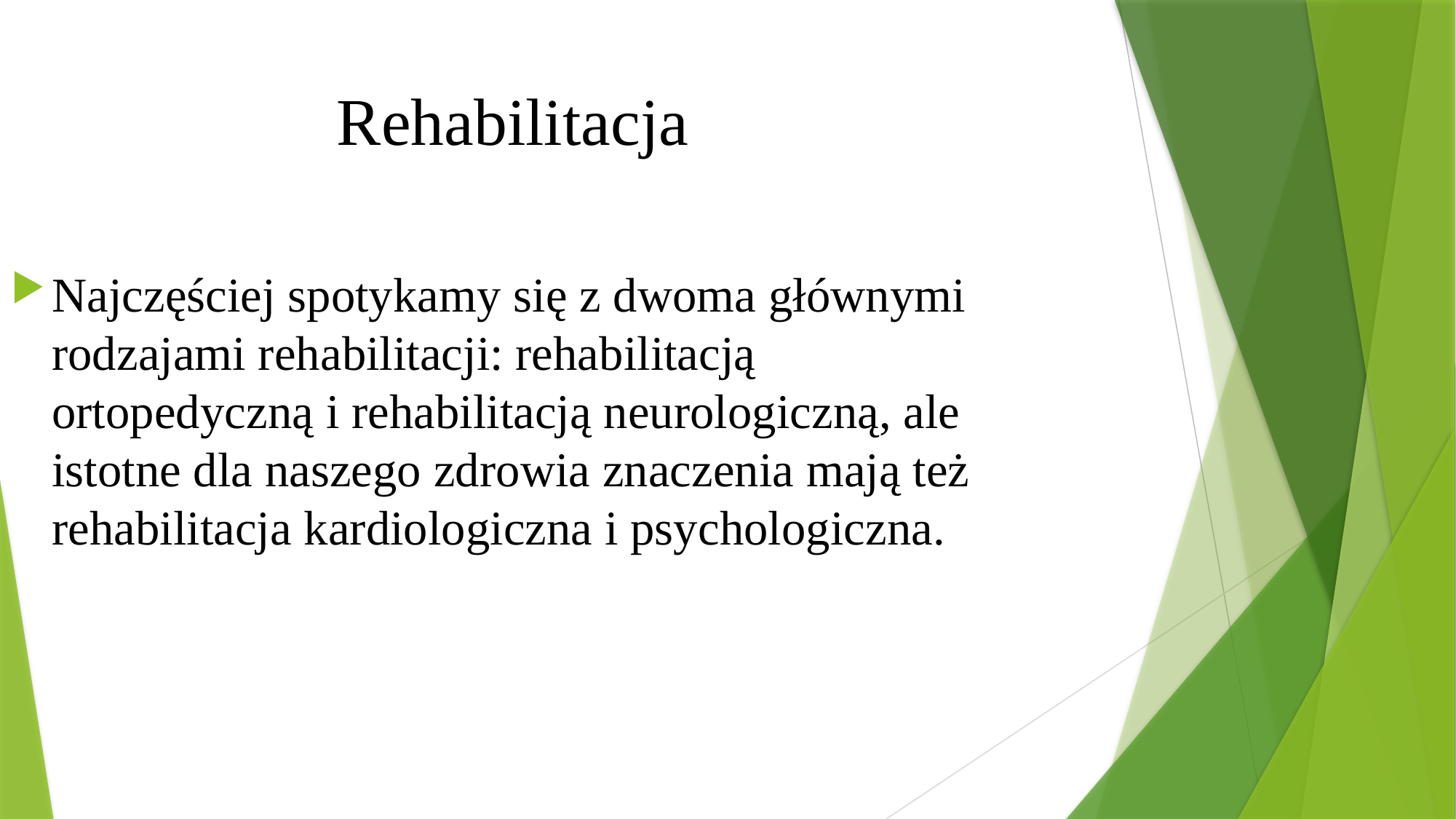

Rehabilitacja
Najczęściej spotykamy się z dwoma głównymi rodzajami rehabilitacji: rehabilitacją ortopedyczną i rehabilitacją neurologiczną, ale istotne dla naszego zdrowia znaczenia mają też rehabilitacja kardiologiczna i psychologiczna.